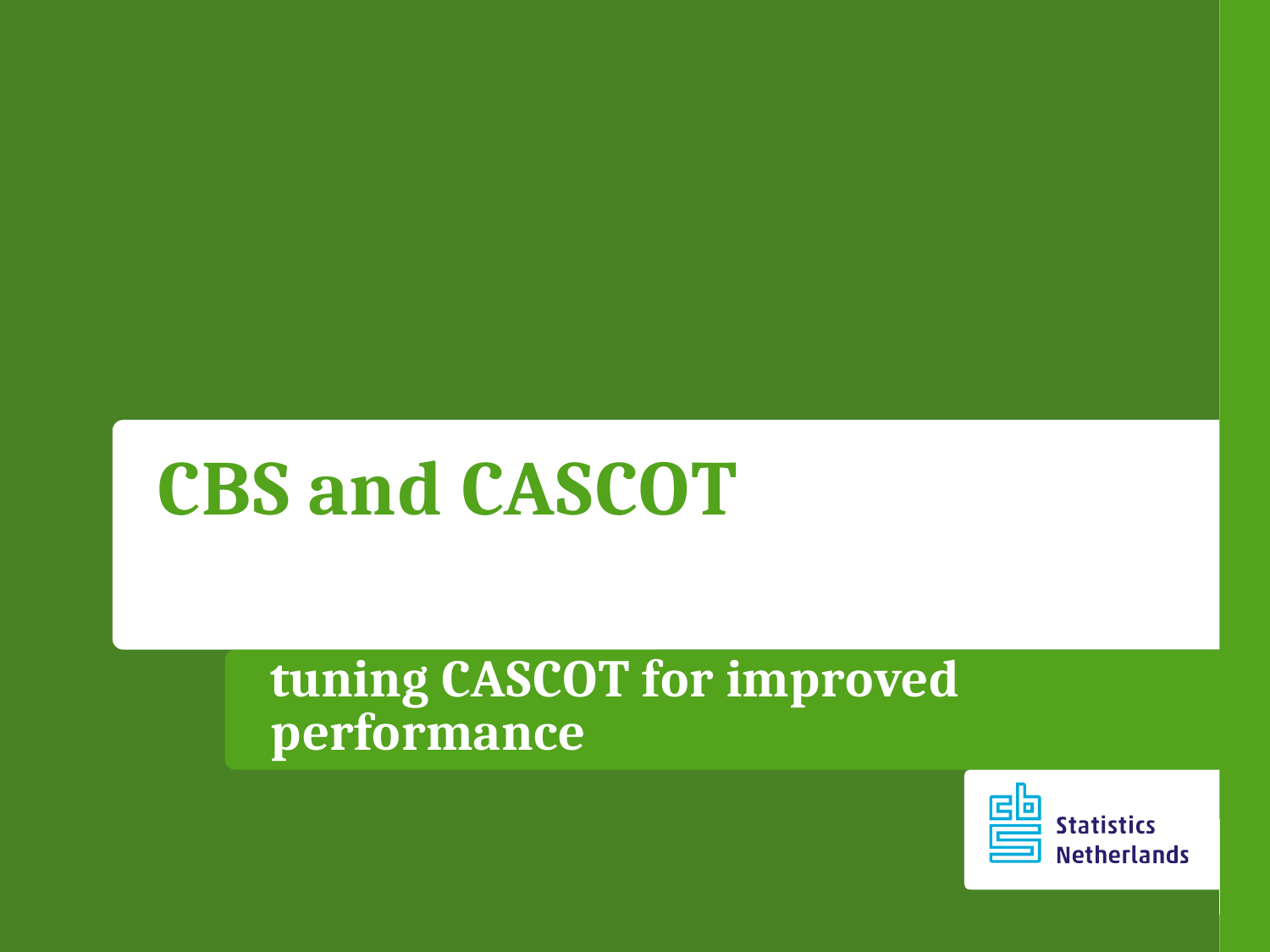

CBS and CASCOT
tuning CASCOT for improved performance